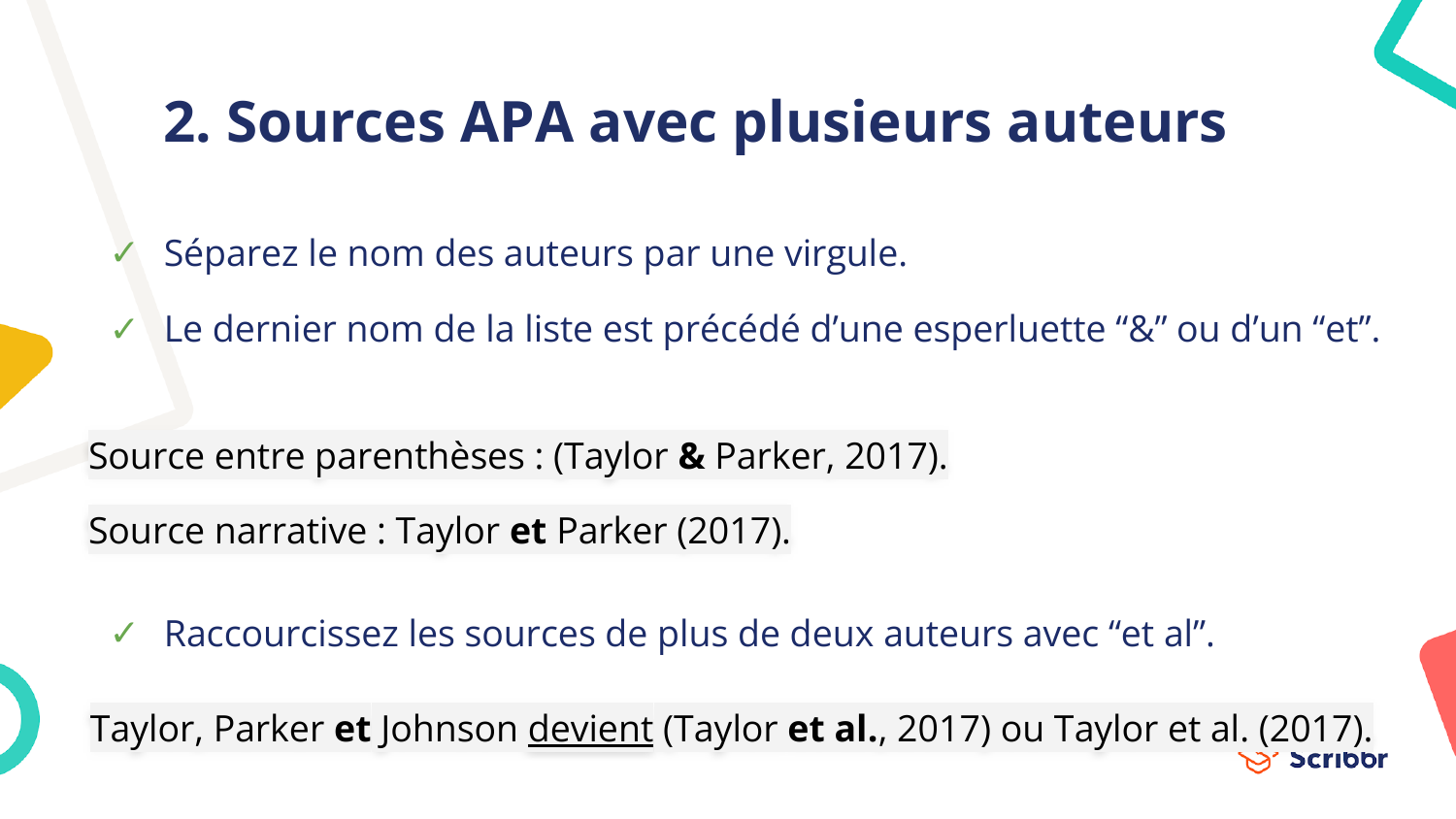

# 2. Sources APA avec plusieurs auteurs
Séparez le nom des auteurs par une virgule.
Le dernier nom de la liste est précédé d’une esperluette “&” ou d’un “et”.

Raccourcissez les sources de plus de deux auteurs avec “et al”.

Source entre parenthèses : (Taylor & Parker, 2017).
Source narrative : Taylor et Parker (2017).
Taylor, Parker et Johnson devient (Taylor et al., 2017) ou Taylor et al. (2017).